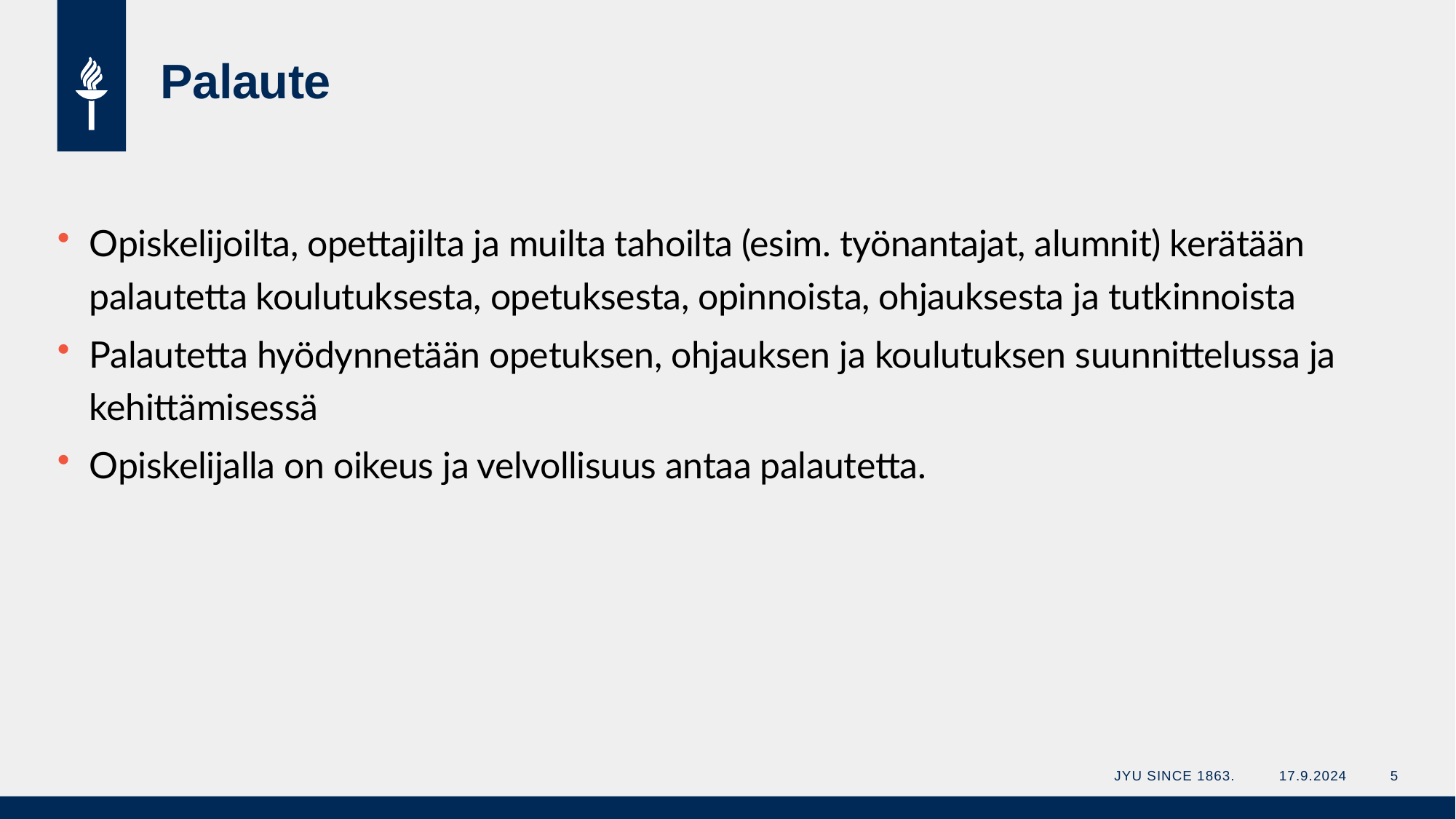

# Palaute
Opiskelijoilta, opettajilta ja muilta tahoilta (esim. työnantajat, alumnit) kerätään palautetta koulutuksesta, opetuksesta, opinnoista, ohjauksesta ja tutkinnoista
Palautetta hyödynnetään opetuksen, ohjauksen ja koulutuksen suunnittelussa ja kehittämisessä
Opiskelijalla on oikeus ja velvollisuus antaa palautetta.

JYU Since 1863.
17.9.2024
5